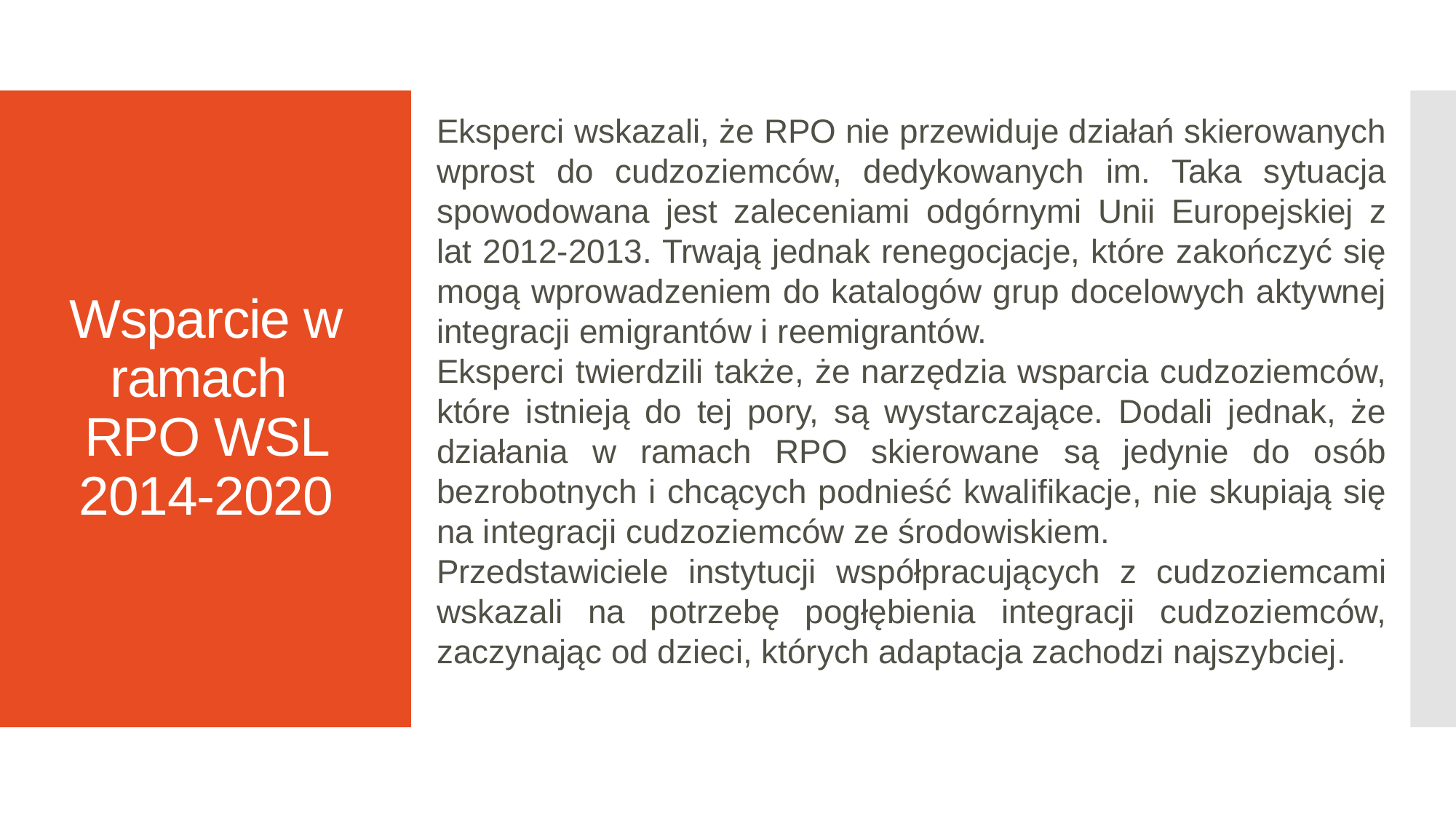

Eksperci wskazali, że RPO nie przewiduje działań skierowanych wprost do cudzoziemców, dedykowanych im. Taka sytuacja spowodowana jest zaleceniami odgórnymi Unii Europejskiej z lat 2012-2013. Trwają jednak renegocjacje, które zakończyć się mogą wprowadzeniem do katalogów grup docelowych aktywnej integracji emigrantów i reemigrantów.
Eksperci twierdzili także, że narzędzia wsparcia cudzoziemców, które istnieją do tej pory, są wystarczające. Dodali jednak, że działania w ramach RPO skierowane są jedynie do osób bezrobotnych i chcących podnieść kwalifikacje, nie skupiają się na integracji cudzoziemców ze środowiskiem.
Przedstawiciele instytucji współpracujących z cudzoziemcami wskazali na potrzebę pogłębienia integracji cudzoziemców, zaczynając od dzieci, których adaptacja zachodzi najszybciej.
# Wsparcie w ramach RPO WSL 2014-2020